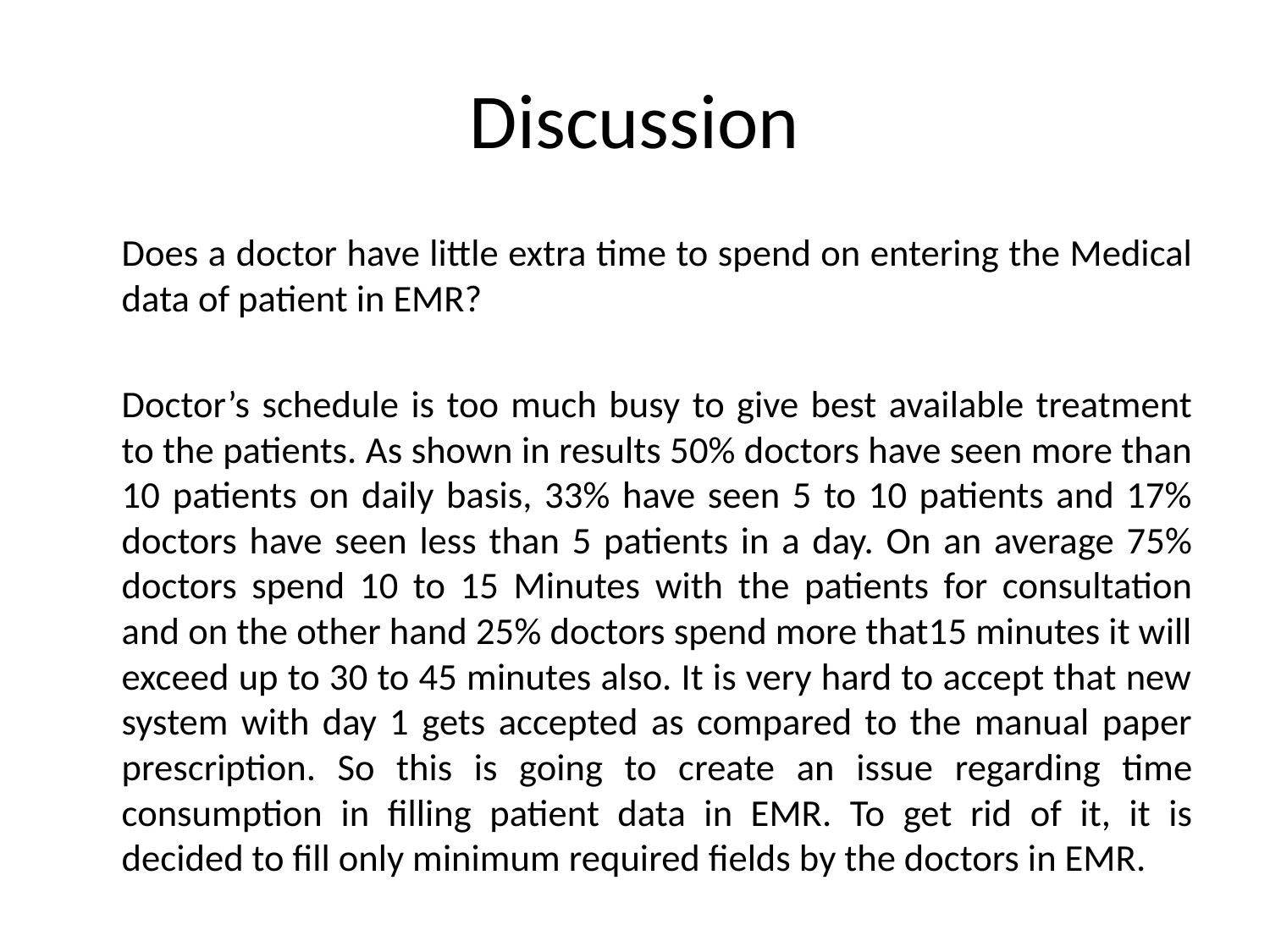

# Discussion
	Does a doctor have little extra time to spend on entering the Medical data of patient in EMR?

	Doctor’s schedule is too much busy to give best available treatment to the patients. As shown in results 50% doctors have seen more than 10 patients on daily basis, 33% have seen 5 to 10 patients and 17% doctors have seen less than 5 patients in a day. On an average 75% doctors spend 10 to 15 Minutes with the patients for consultation and on the other hand 25% doctors spend more that15 minutes it will exceed up to 30 to 45 minutes also. It is very hard to accept that new system with day 1 gets accepted as compared to the manual paper prescription. So this is going to create an issue regarding time consumption in filling patient data in EMR. To get rid of it, it is decided to fill only minimum required fields by the doctors in EMR.